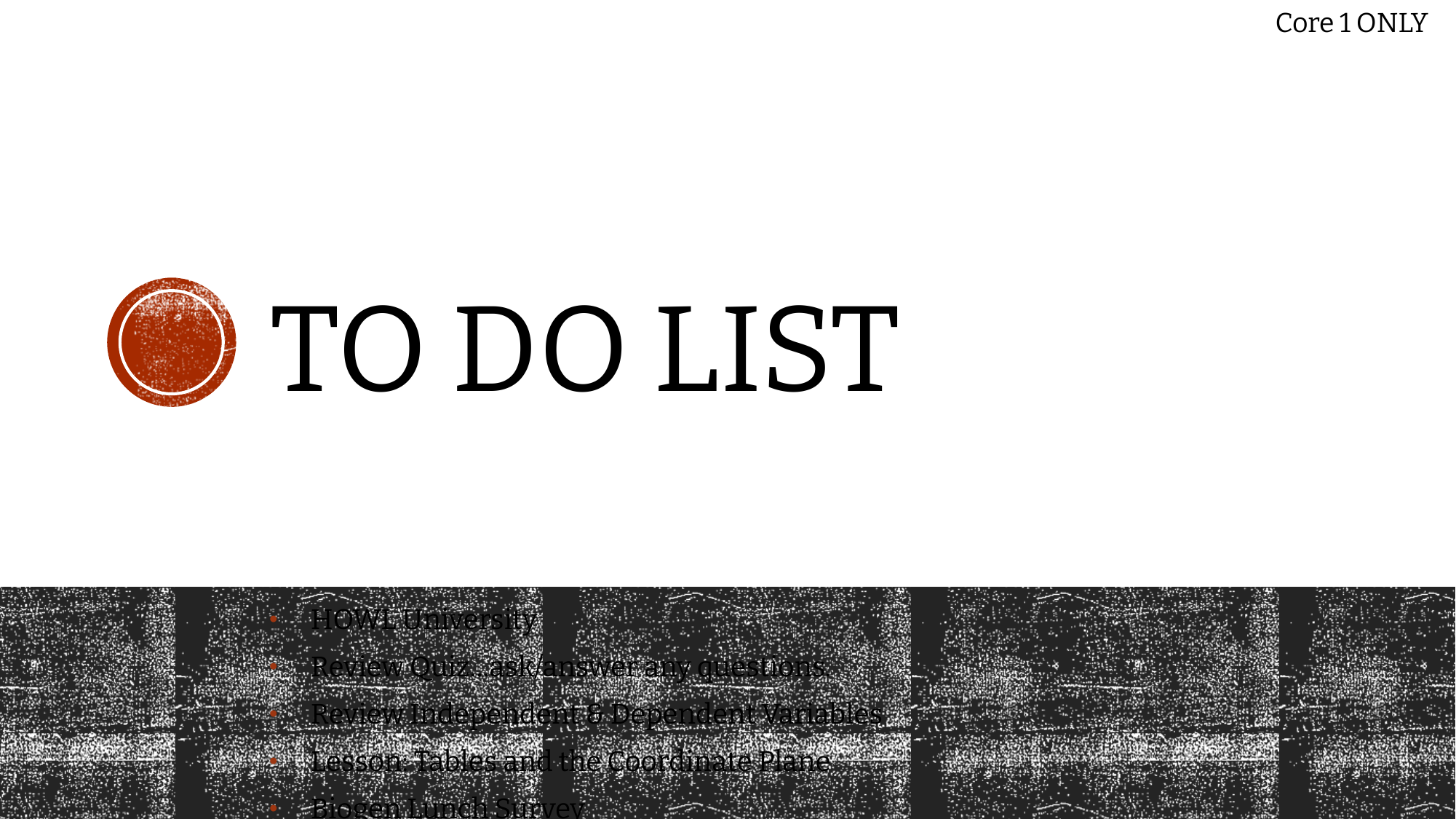

Core 1 ONLY
# To Do List
HOWL University
Review Quiz…ask/answer any questions.
Review Independent & Dependent Variables
Lesson: Tables and the Coordinate Plane
Biogen Lunch Survey